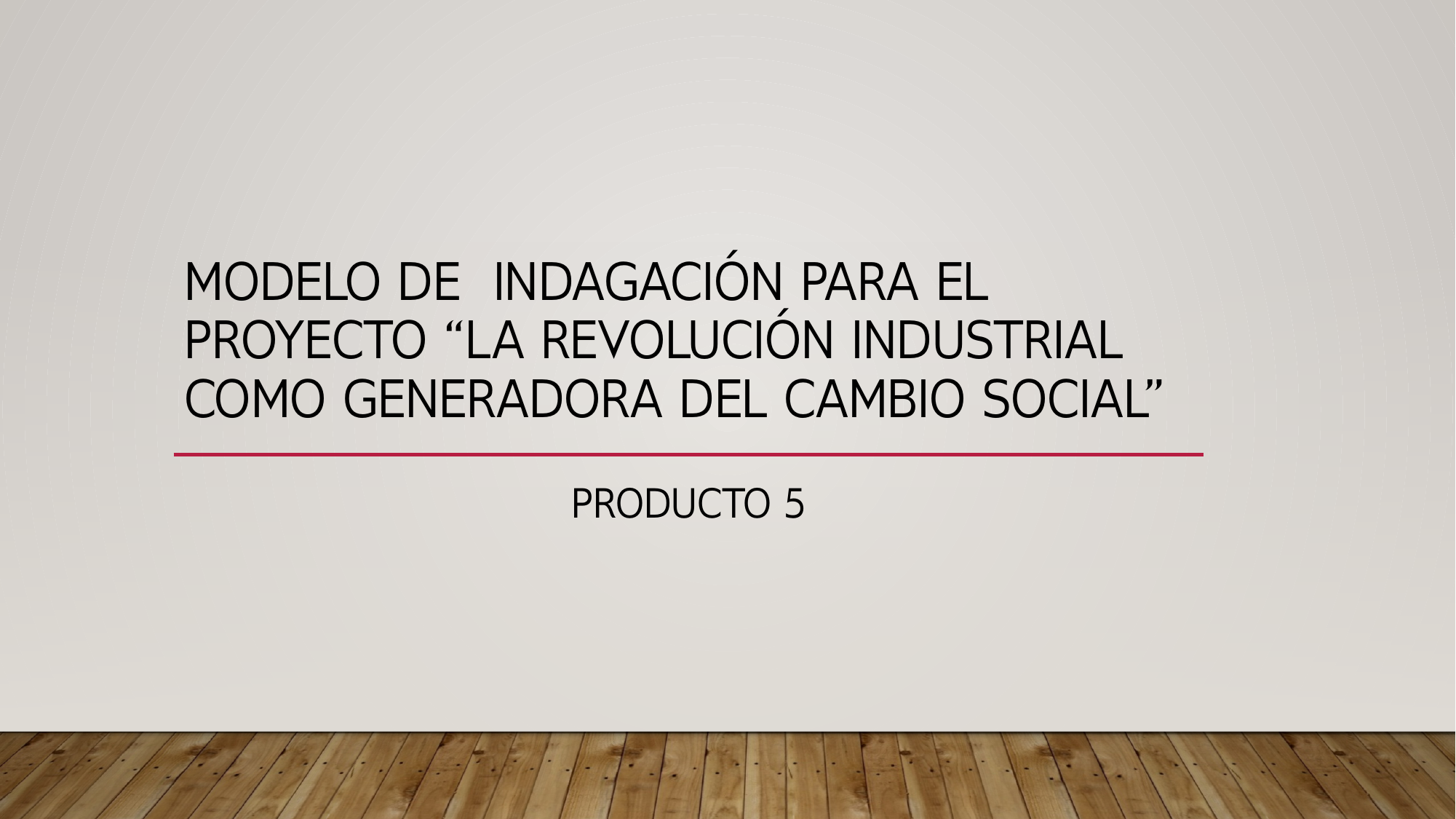

# MODELO DE  INDAGACIÓN PARA EL PROYECTO “LA REVOLUCIÓN INDUSTRIAL COMO GENERADORA DEL CAMBIO SOCIAL”
PRODUCTO 5